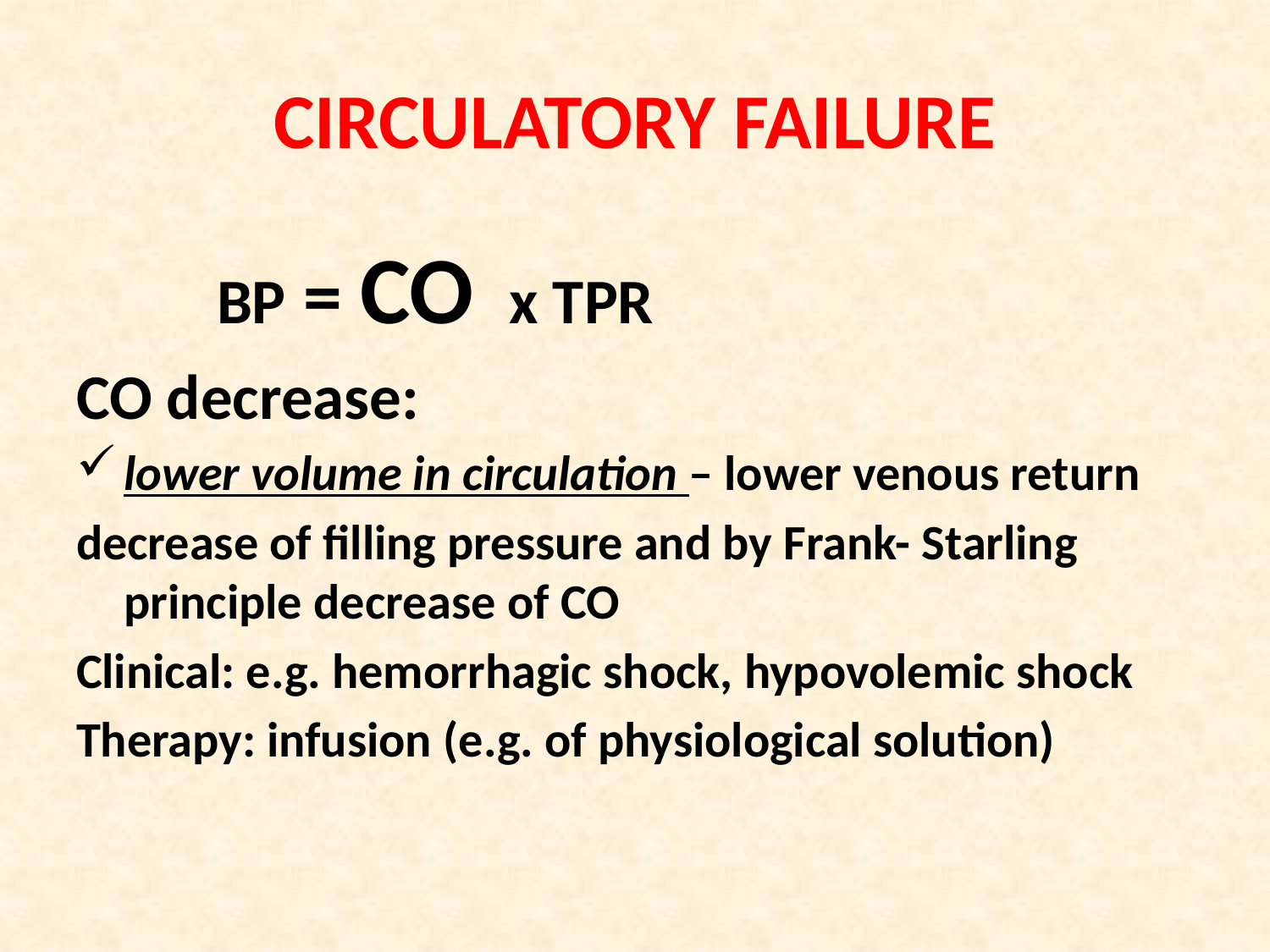

CIRCULATORY FAILURE
        BP = CO  x TPR
CO decrease:
lower volume in circulation – lower venous return
decrease of filling pressure and by Frank- Starling principle decrease of CO
Clinical: e.g. hemorrhagic shock, hypovolemic shock
Therapy: infusion (e.g. of physiological solution)